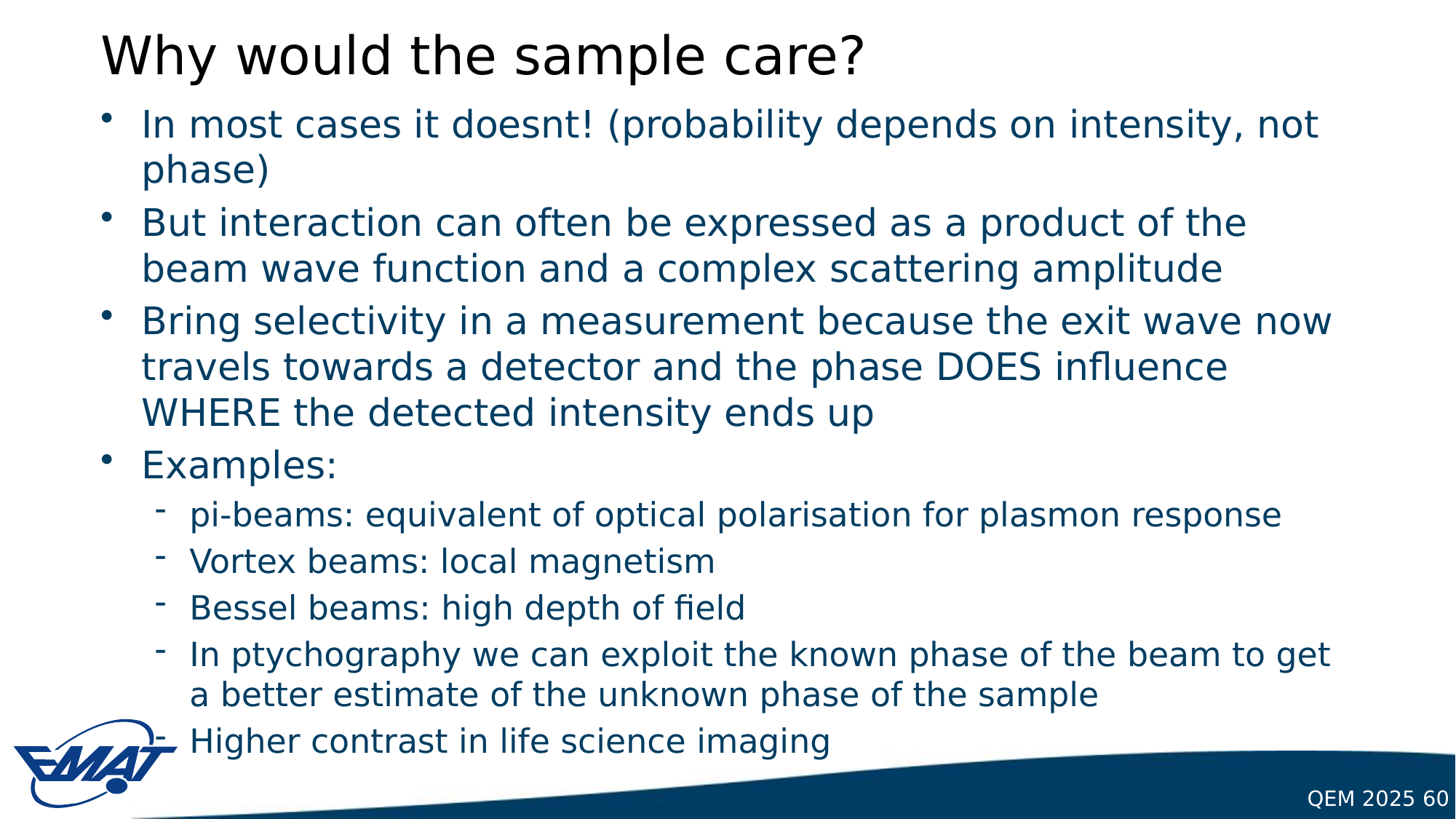

# Why would the sample care?
In most cases it doesnt! (probability depends on intensity, not phase)
But interaction can often be expressed as a product of the beam wave function and a complex scattering amplitude
Bring selectivity in a measurement because the exit wave now travels towards a detector and the phase DOES influence WHERE the detected intensity ends up
Examples:
pi-beams: equivalent of optical polarisation for plasmon response
Vortex beams: local magnetism
Bessel beams: high depth of field
In ptychography we can exploit the known phase of the beam to get a better estimate of the unknown phase of the sample
Higher contrast in life science imaging